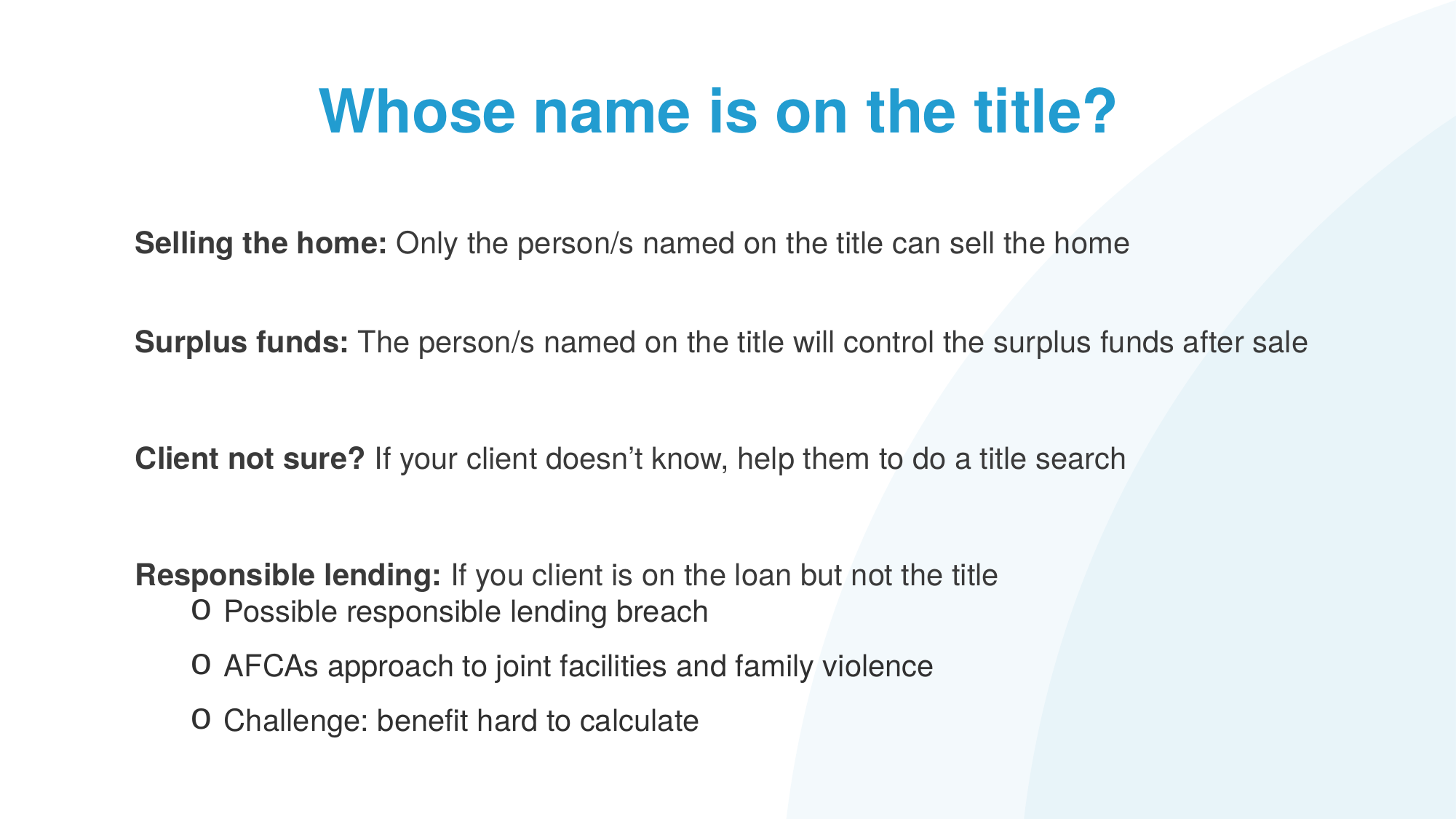

# Whose name is on the title?
Selling the home: Only the person/s named on the title can sell the home
Surplus funds: The person/s named on the title will control the surplus funds after sale
Client not sure? If your client doesn’t know, help them to do a title search
Responsible lending: If you client is on the loan but not the title
Possible responsible lending breach
AFCAs approach to joint facilities and family violence
Challenge: benefit hard to calculate